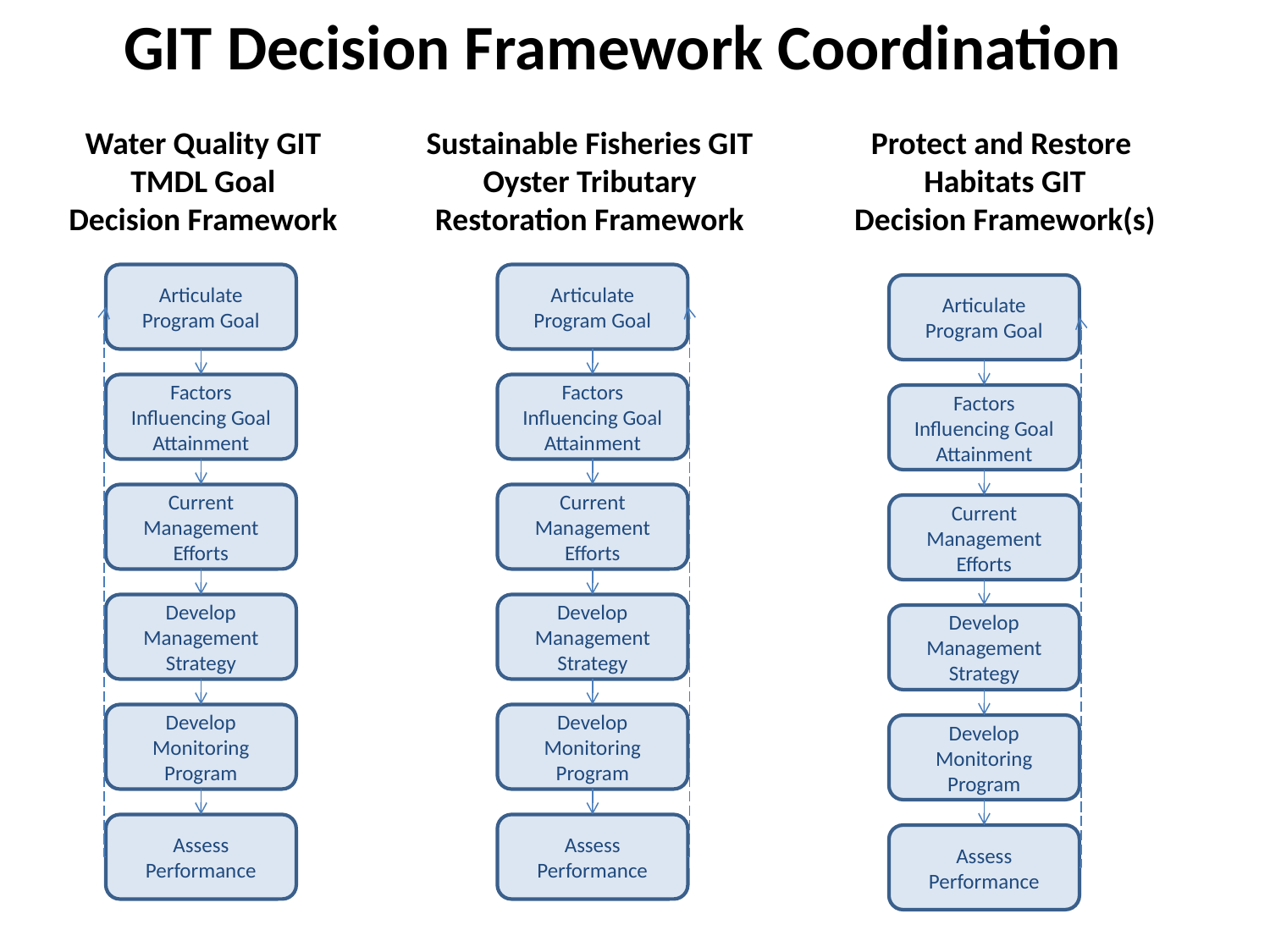

GIT Decision Framework Coordination
Water Quality GIT
TMDL Goal
Decision Framework
Sustainable Fisheries GIT
Oyster Tributary
Restoration Framework
Protect and Restore
Habitats GIT
Decision Framework(s)
Articulate Program Goal
Articulate Program Goal
Articulate Program Goal
Factors Influencing Goal Attainment
Factors Influencing Goal Attainment
Factors Influencing Goal Attainment
Current Management Efforts
Current Management Efforts
Current Management Efforts
Develop Management Strategy
Develop Management Strategy
Develop Management Strategy
Develop
Monitoring Program
Develop
Monitoring Program
Develop
Monitoring Program
Assess Performance
Assess Performance
Assess Performance